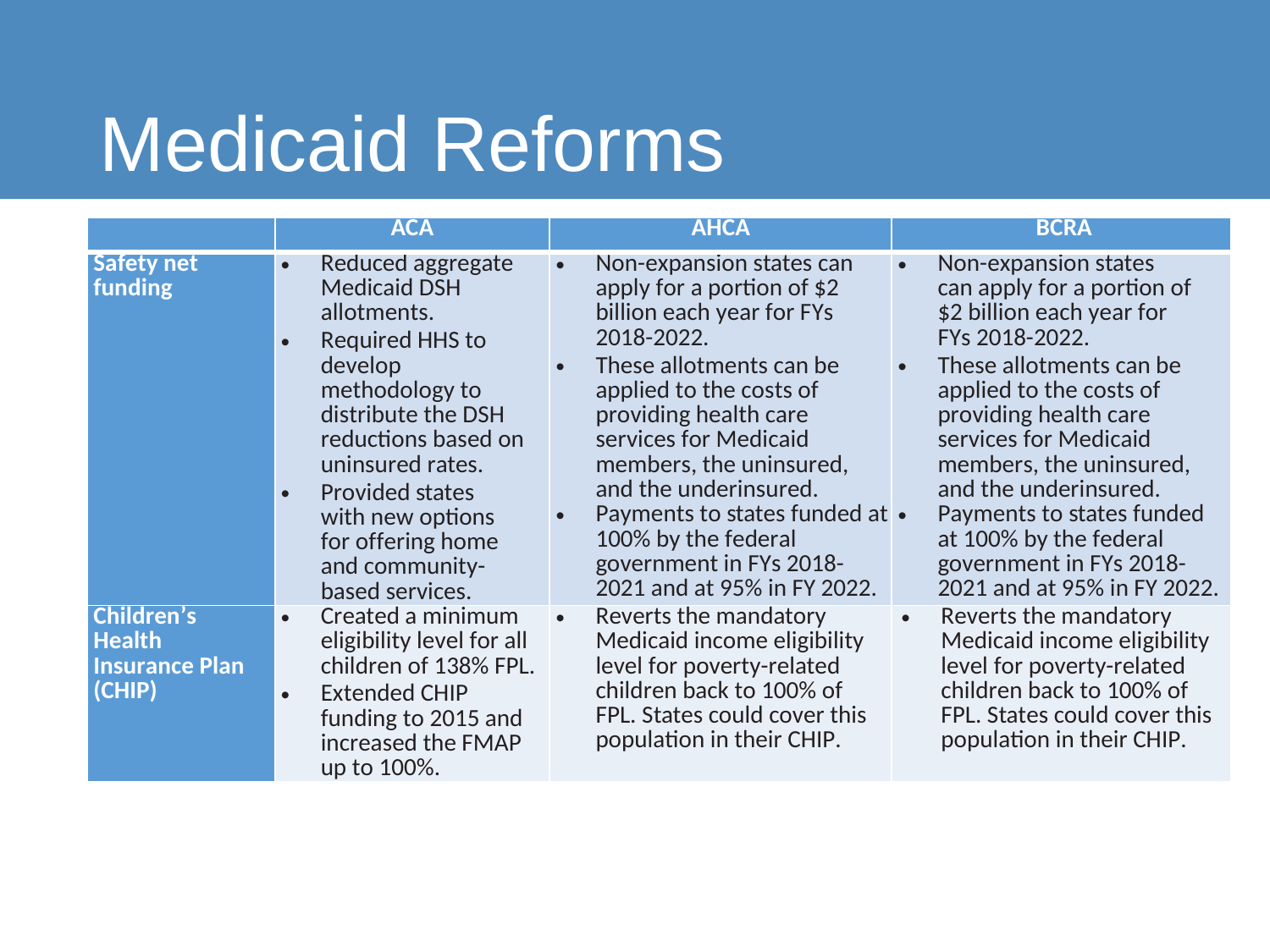

# Medicaid Reforms
|  | ACA | AHCA | BCRA |
| --- | --- | --- | --- |
| Safety net funding | Reduced aggregate Medicaid DSH allotments. Required HHS to develop methodology to distribute the DSH reductions based on uninsured rates. Provided states with new options for offering home and community-based services. | Non-expansion states can apply for a portion of $2 billion each year for FYs 2018-2022. These allotments can be applied to the costs of providing health care services for Medicaid members, the uninsured, and the underinsured. Payments to states funded at 100% by the federal government in FYs 2018-2021 and at 95% in FY 2022. | Non-expansion states can apply for a portion of $2 billion each year for FYs 2018-2022. These allotments can be applied to the costs of providing health care services for Medicaid members, the uninsured, and the underinsured. Payments to states funded at 100% by the federal government in FYs 2018-2021 and at 95% in FY 2022. |
| Children’s Health Insurance Plan (CHIP) | Created a minimum eligibility level for all children of 138% FPL. Extended CHIP funding to 2015 and increased the FMAP up to 100%. | Reverts the mandatory Medicaid income eligibility level for poverty-related children back to 100% of FPL. States could cover this population in their CHIP. | Reverts the mandatory Medicaid income eligibility level for poverty-related children back to 100% of FPL. States could cover this population in their CHIP. |